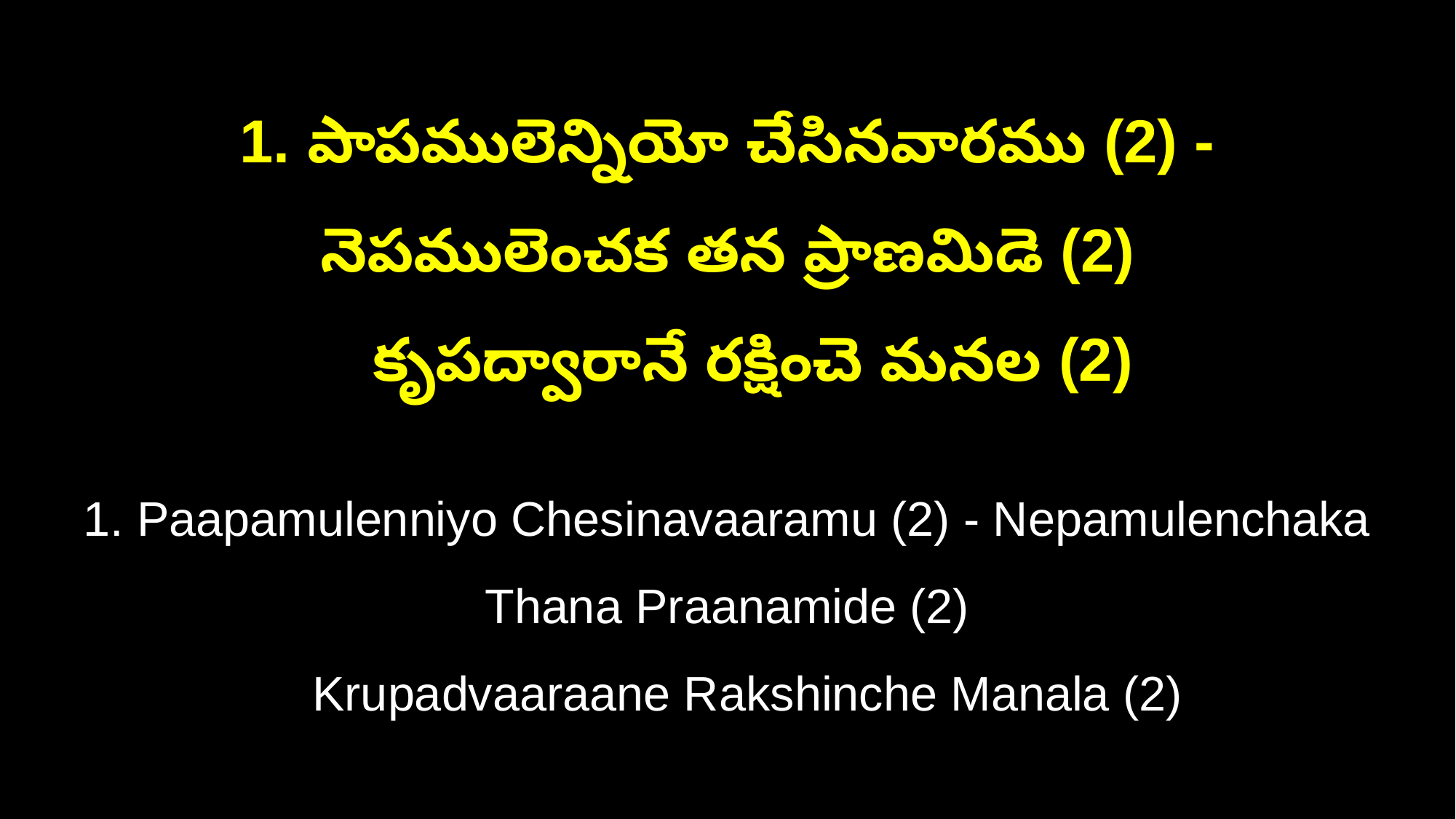

1. పాపములెన్నియో చేసినవారము (2) - నెపములెంచక తన ప్రాణమిడె (2)
   కృపద్వారానే రక్షించె మనల (2)
1. Paapamulenniyo Chesinavaaramu (2) - Nepamulenchaka Thana Praanamide (2)
   Krupadvaaraane Rakshinche Manala (2)